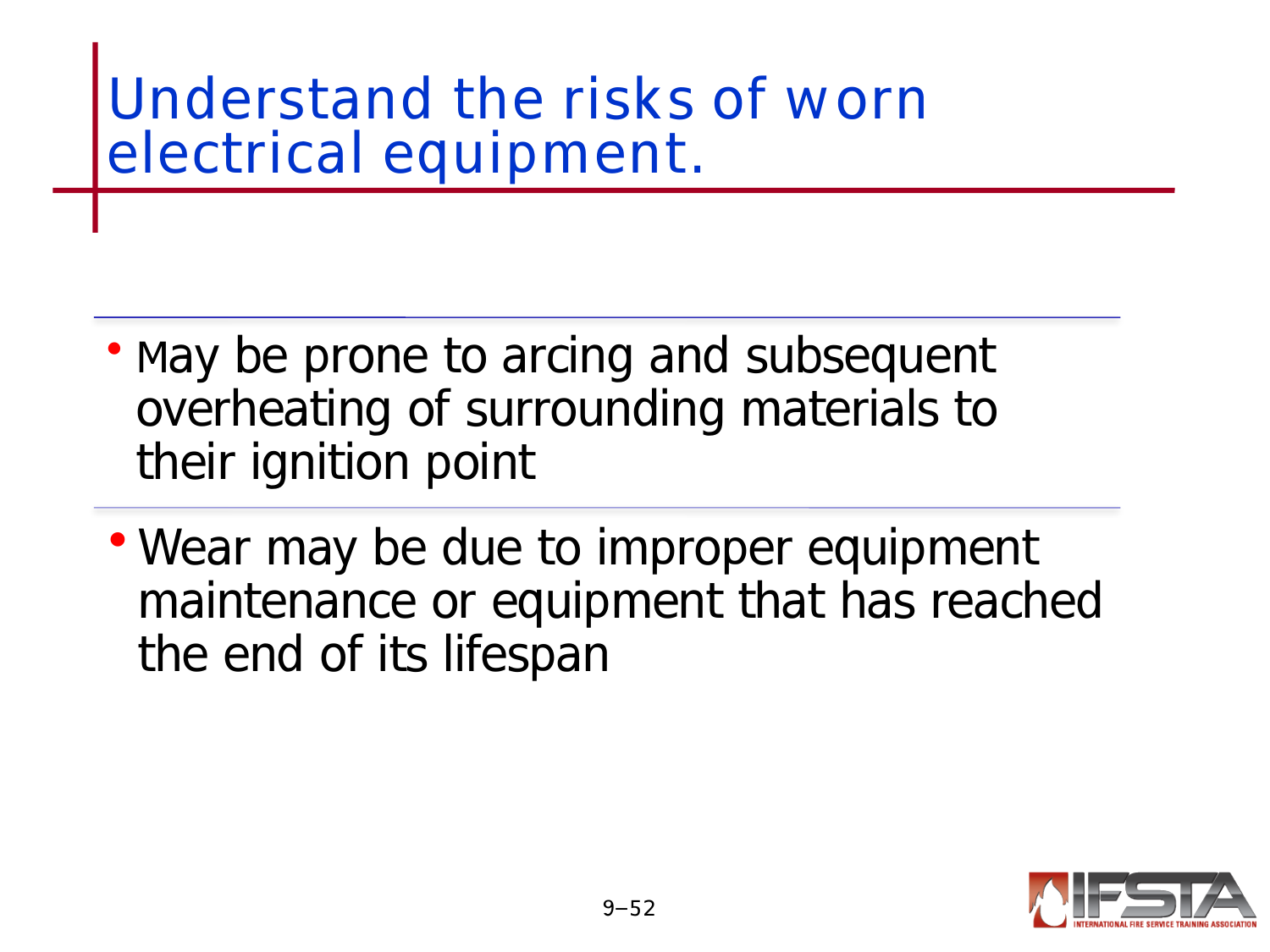

# Understand the risks of worn electrical equipment.
May be prone to arcing and subsequent overheating of surrounding materials to their ignition point
Wear may be due to improper equipment maintenance or equipment that has reached the end of its lifespan
9–52